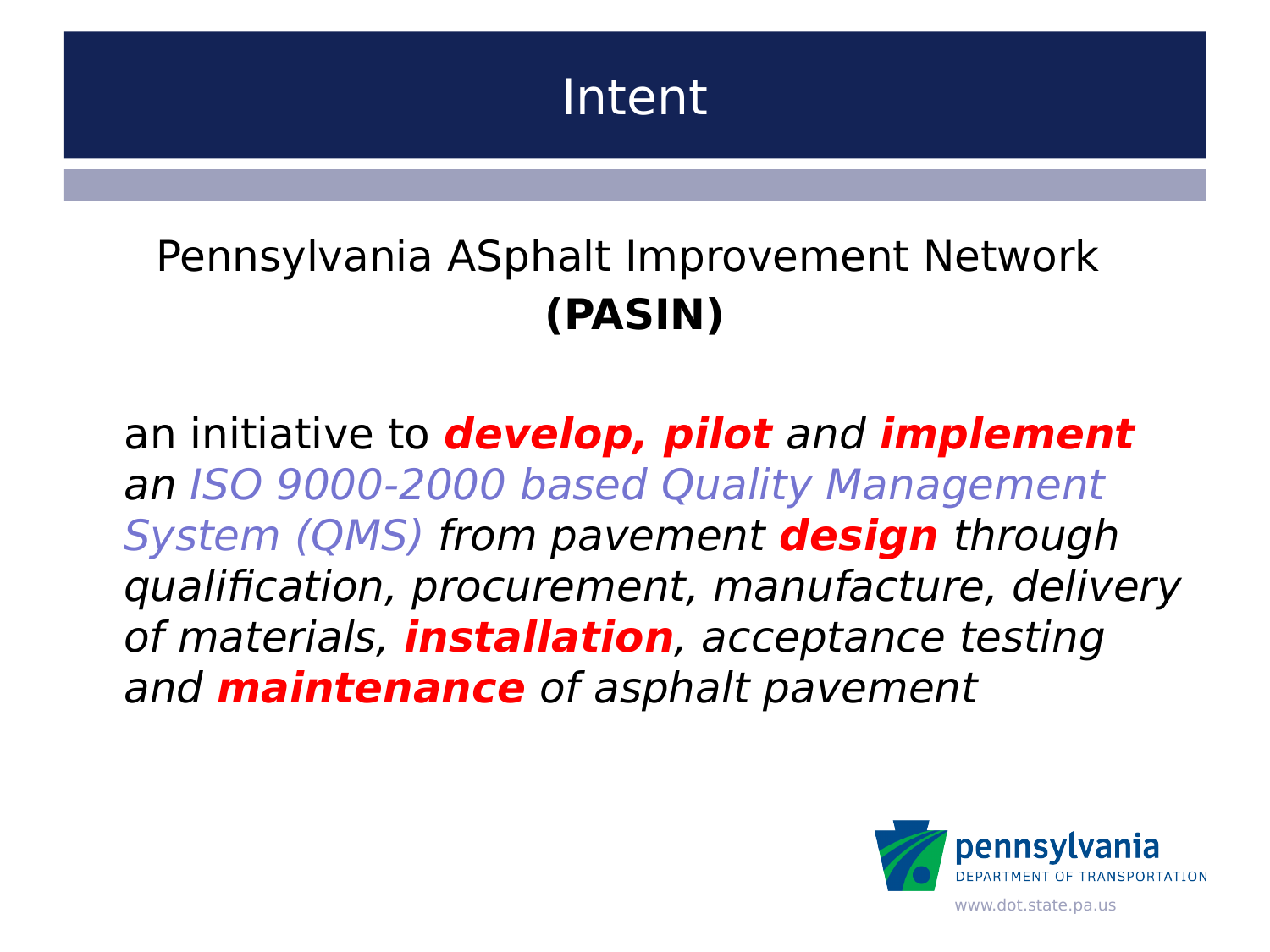

# Intent
Pennsylvania ASphalt Improvement Network
(PASIN)

	an initiative to develop, pilot and implement an ISO 9000-2000 based Quality Management System (QMS) from pavement design through qualification, procurement, manufacture, delivery of materials, installation, acceptance testing and maintenance of asphalt pavement